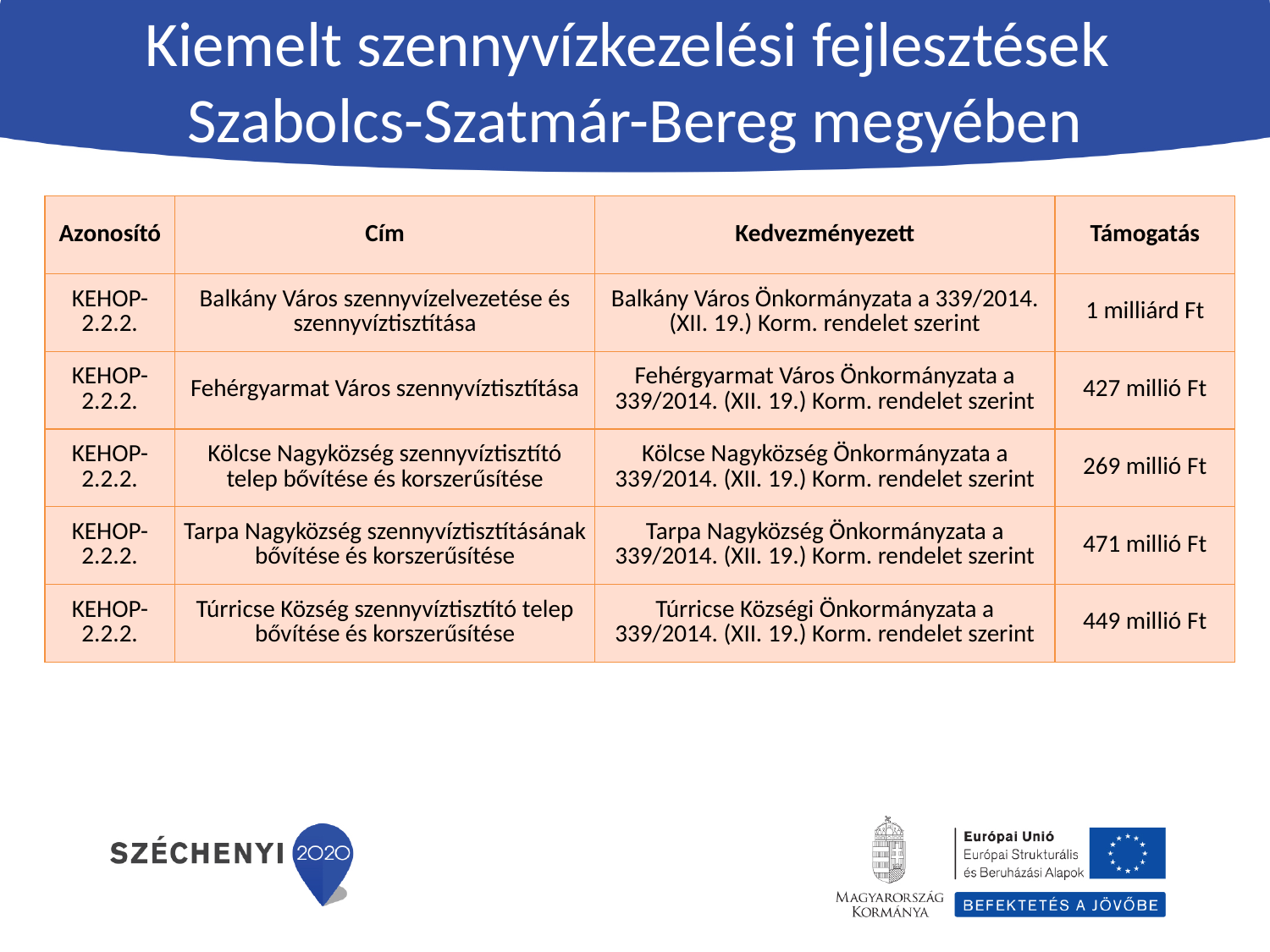

# Kiemelt szennyvízkezelési fejlesztések Szabolcs-Szatmár-Bereg megyében
| Azonosító | Cím | Kedvezményezett | Támogatás |
| --- | --- | --- | --- |
| KEHOP-2.2.2. | Balkány Város szennyvízelvezetése és szennyvíztisztítása | Balkány Város Önkormányzata a 339/2014. (XII. 19.) Korm. rendelet szerint | 1 milliárd Ft |
| KEHOP-2.2.2. | Fehérgyarmat Város szennyvíztisztítása | Fehérgyarmat Város Önkormányzata a 339/2014. (XII. 19.) Korm. rendelet szerint | 427 millió Ft |
| KEHOP-2.2.2. | Kölcse Nagyközség szennyvíztisztító telep bővítése és korszerűsítése | Kölcse Nagyközség Önkormányzata a 339/2014. (XII. 19.) Korm. rendelet szerint | 269 millió Ft |
| KEHOP-2.2.2. | Tarpa Nagyközség szennyvíztisztításának bővítése és korszerűsítése | Tarpa Nagyközség Önkormányzata a 339/2014. (XII. 19.) Korm. rendelet szerint | 471 millió Ft |
| KEHOP-2.2.2. | Túrricse Község szennyvíztisztító telep bővítése és korszerűsítése | Túrricse Községi Önkormányzata a 339/2014. (XII. 19.) Korm. rendelet szerint | 449 millió Ft |